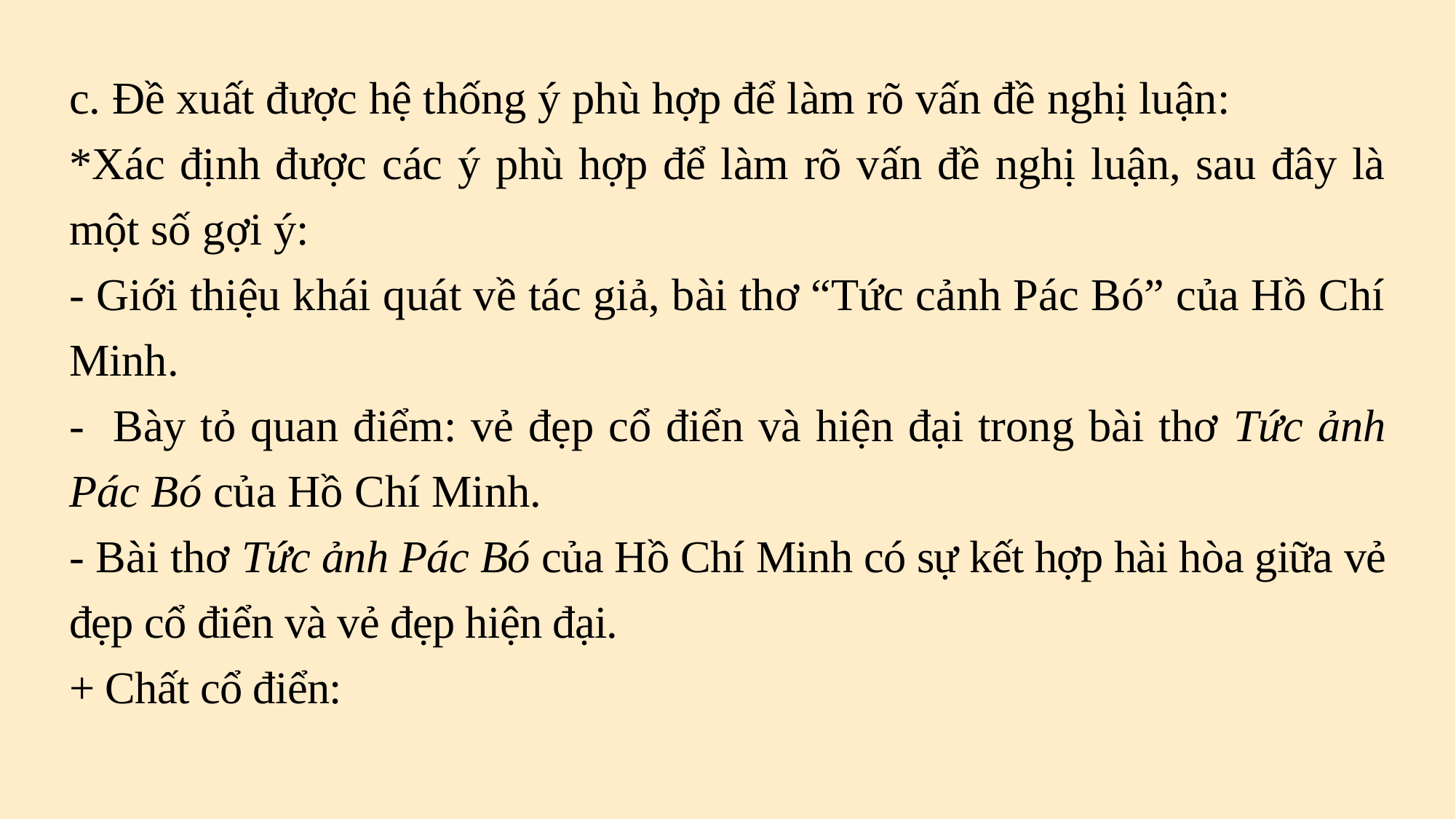

| c. Đề xuất được hệ thống ý phù hợp để làm rõ vấn đề nghị luận: \*Xác định được các ý phù hợp để làm rõ vấn đề nghị luận, sau đây là một số gợi ý: - Giới thiệu khái quát về tác giả, bài thơ “Tức cảnh Pác Bó” của Hồ Chí Minh. - Bày tỏ quan điểm: vẻ đẹp cổ điển và hiện đại trong bài thơ Tức ảnh Pác Bó của Hồ Chí Minh. - Bài thơ Tức ảnh Pác Bó của Hồ Chí Minh có sự kết hợp hài hòa giữa vẻ đẹp cổ điển và vẻ đẹp hiện đại. + Chất cổ điển: |
| --- |